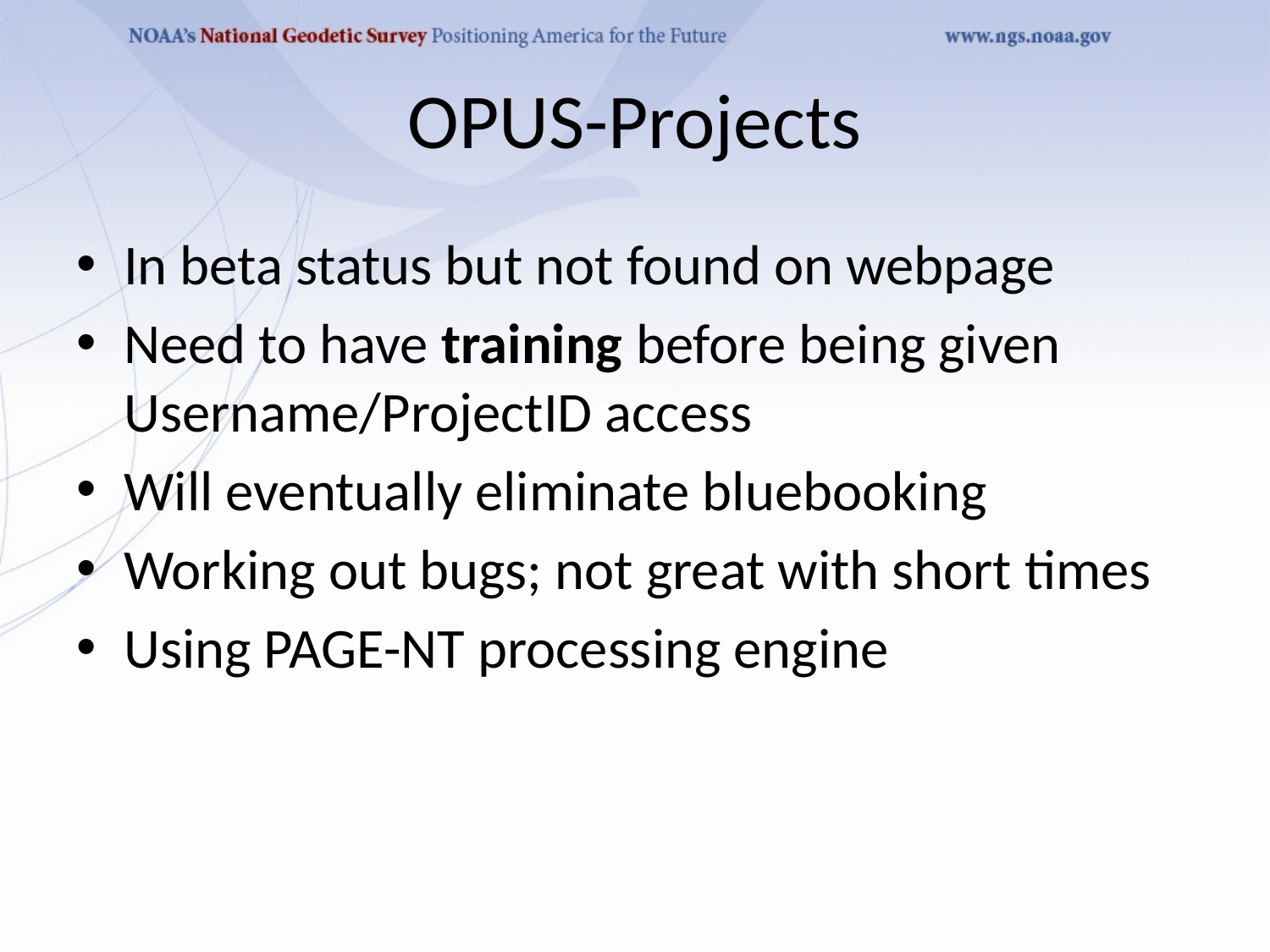

# OPUS-Projects
In beta status but not found on webpage
Need to have training before being given Username/ProjectID access
Will eventually eliminate bluebooking
Working out bugs; not great with short times
Using PAGE-NT processing engine